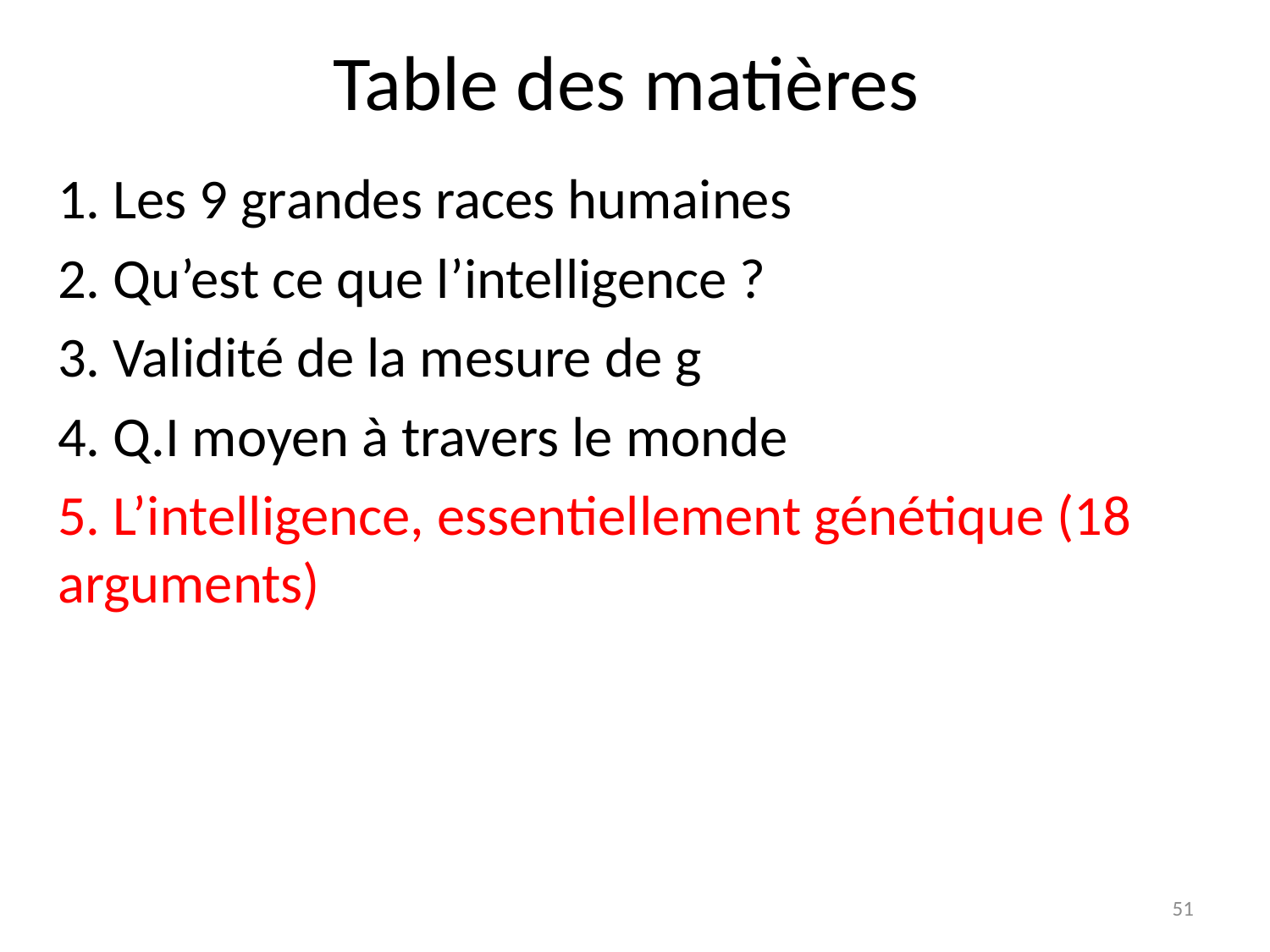

# Table des matières
1. Les 9 grandes races humaines
2. Qu’est ce que l’intelligence ?
3. Validité de la mesure de g
4. Q.I moyen à travers le monde
5. L’intelligence, essentiellement génétique (18 arguments)

51